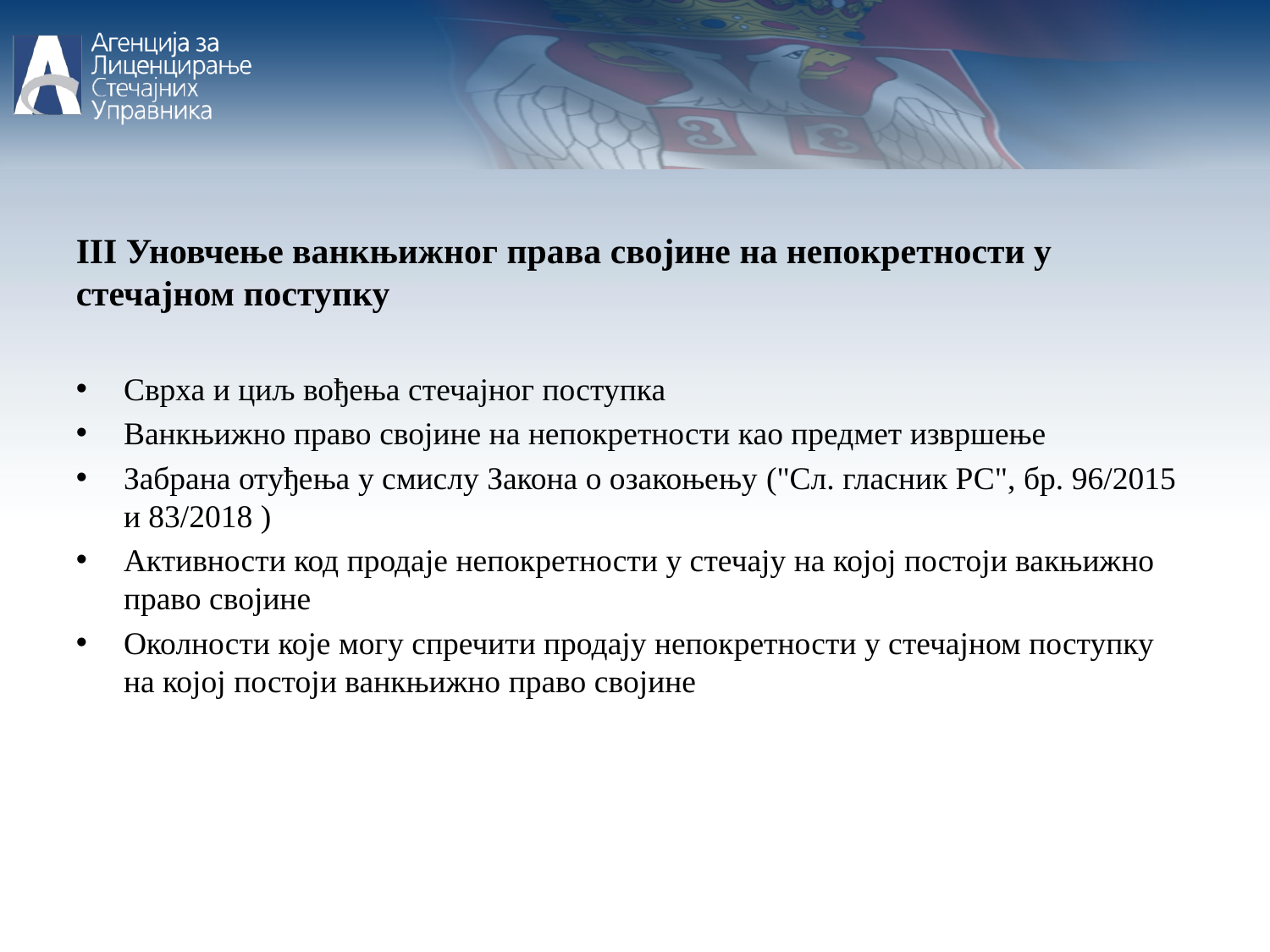

III Уновчење ванкњижног права својине на непокретности у стечајном поступку

Сврха и циљ вођења стечајног поступка
Ванкњижно право својине на непокретности као предмет извршење
Забрана отуђења у смислу Закона о озакоњењу ("Сл. гласник РС", бр. 96/2015 и 83/2018 )
Активности код продаје непокретности у стечају на којој постоји вакњижно право својине
Околности које могу спречити продају непокретности у стечајном поступку на којој постоји ванкњижно право својине